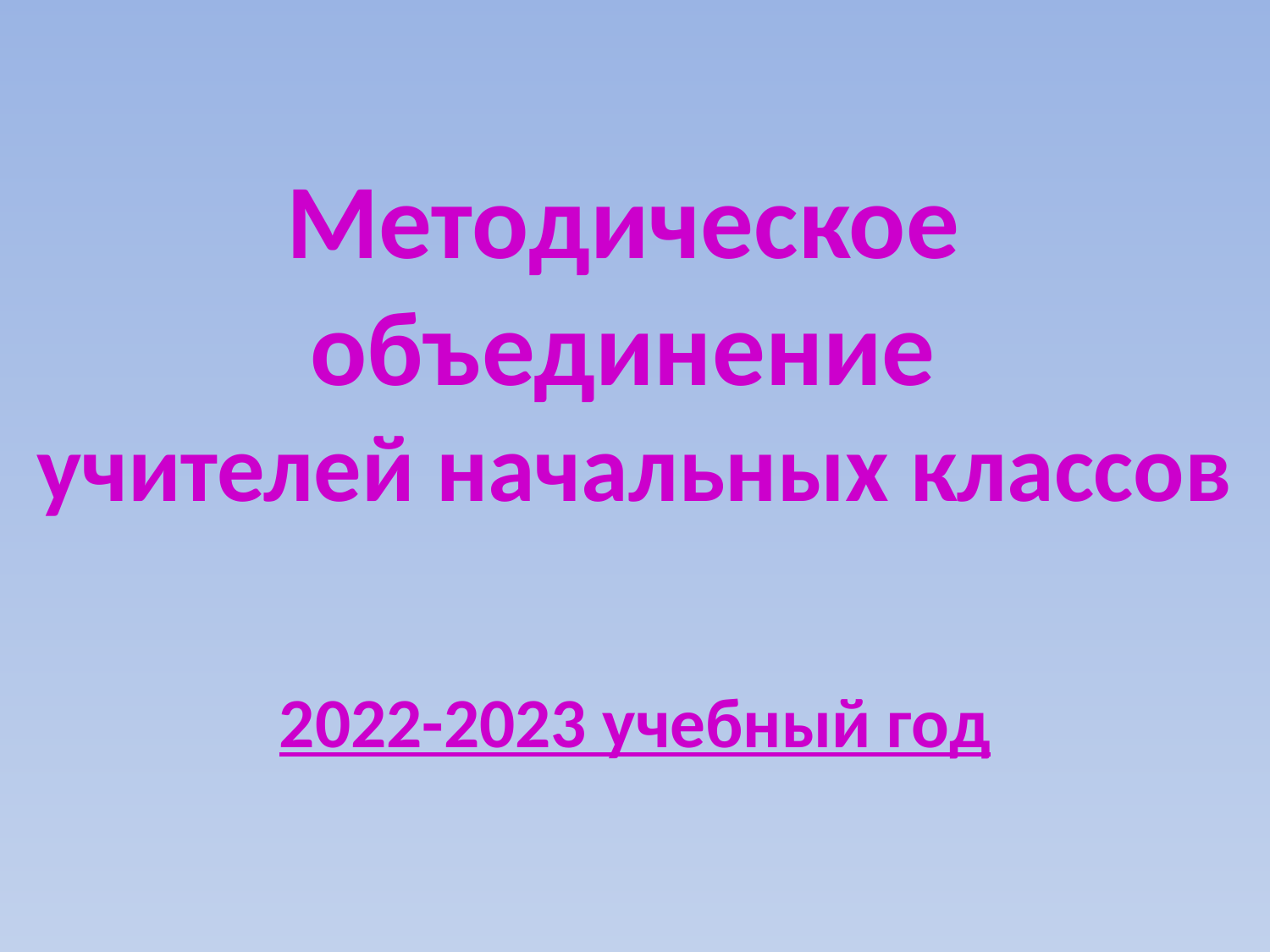

Методическое
объединение
учителей начальных классов

2022-2023 учебный год